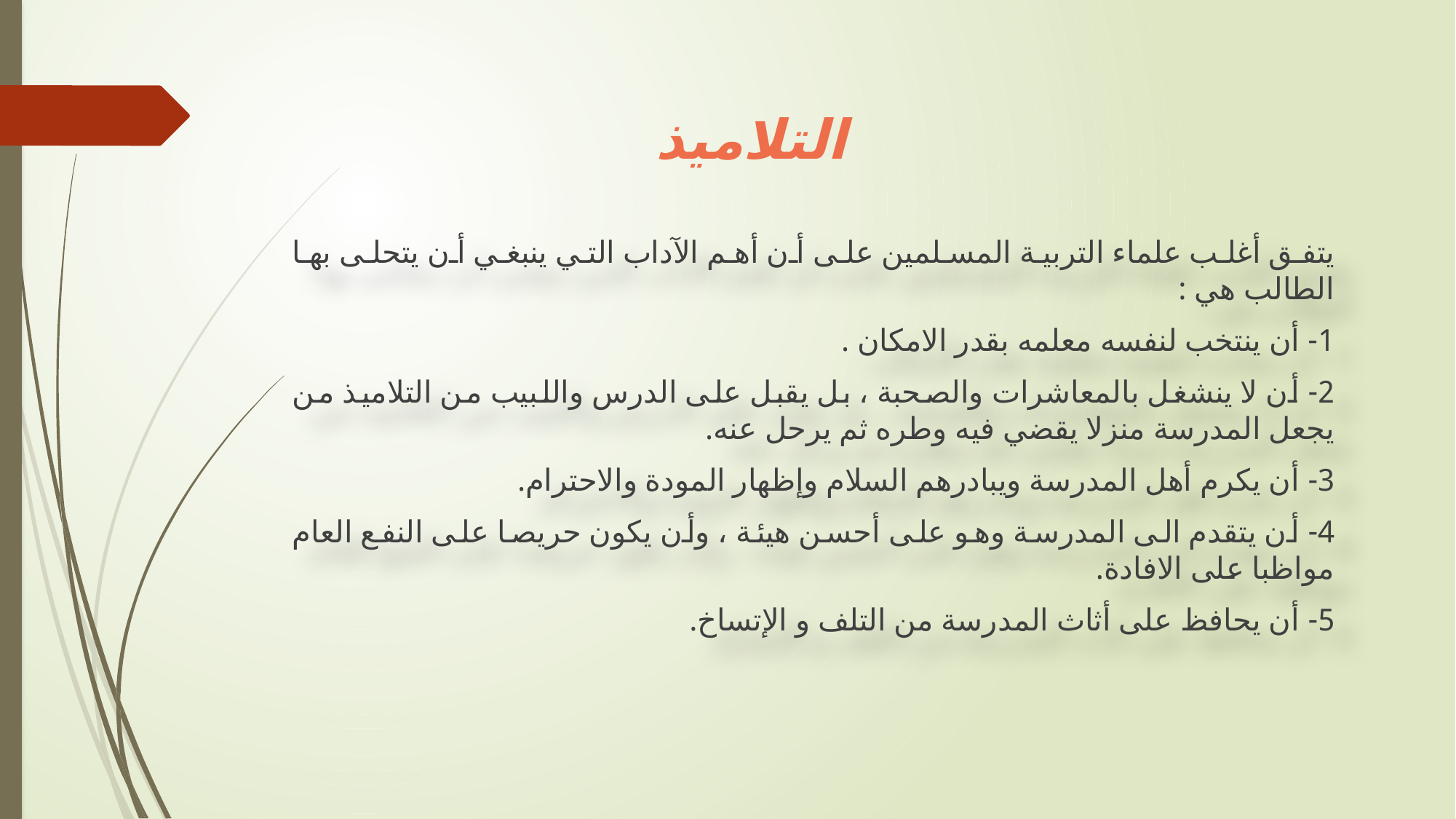

# التلاميذ
يتفق أغلب علماء التربية المسلمين على أن أهم الآداب التي ينبغي أن يتحلى بها الطالب هي :
1- أن ينتخب لنفسه معلمه بقدر الامكان .
2- أن لا ينشغل بالمعاشرات والصحبة ، بل يقبل على الدرس واللبيب من التلاميذ من يجعل المدرسة منزلا يقضي فيه وطره ثم يرحل عنه.
3- أن يكرم أهل المدرسة ويبادرهم السلام وإظهار المودة والاحترام.
4- أن يتقدم الى المدرسة وهو على أحسن هيئة ، وأن يكون حريصا على النفع العام مواظبا على الافادة.
5- أن يحافظ على أثاث المدرسة من التلف و الإتساخ.